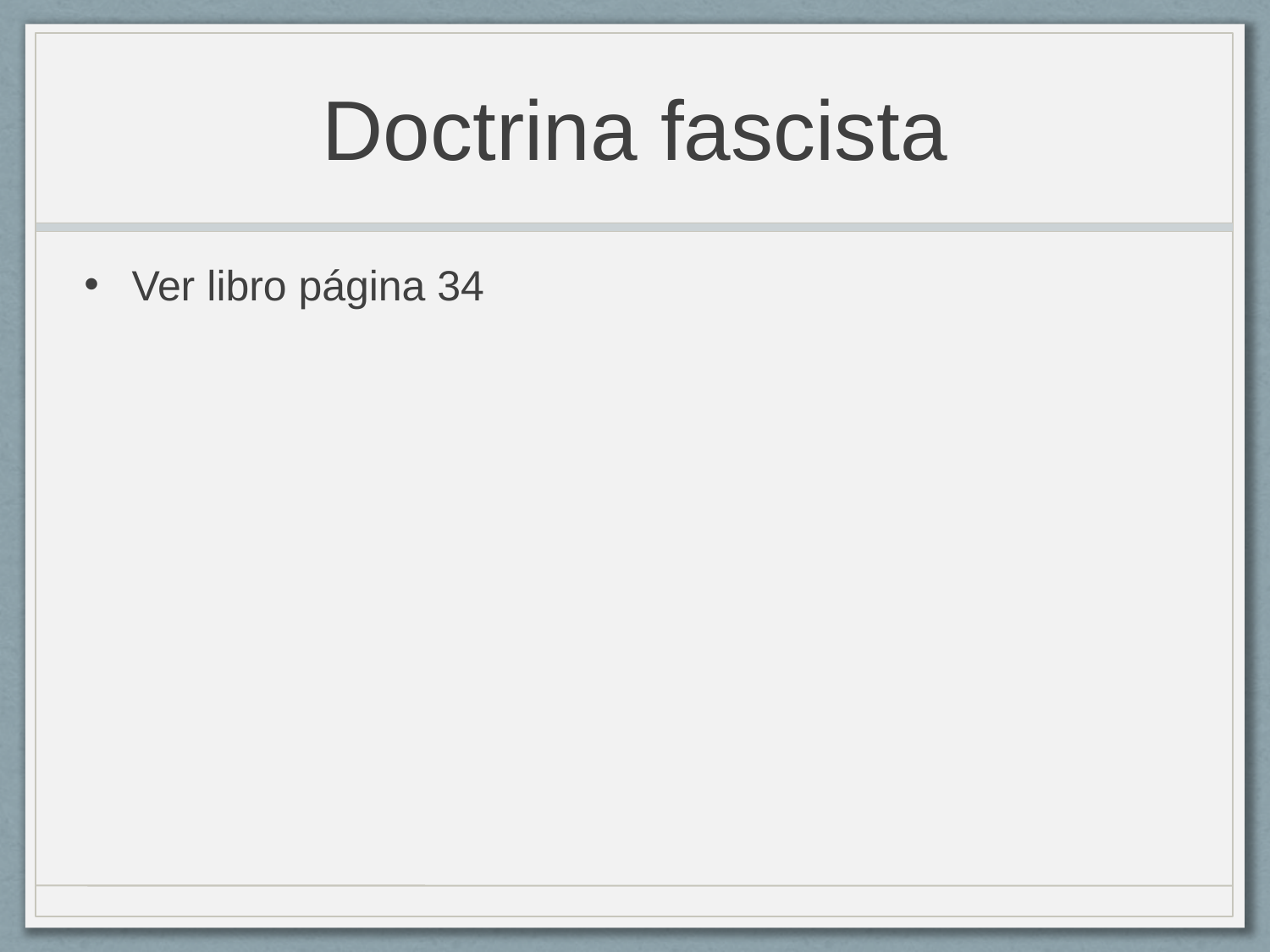

# Doctrina fascista
Ver libro página 34